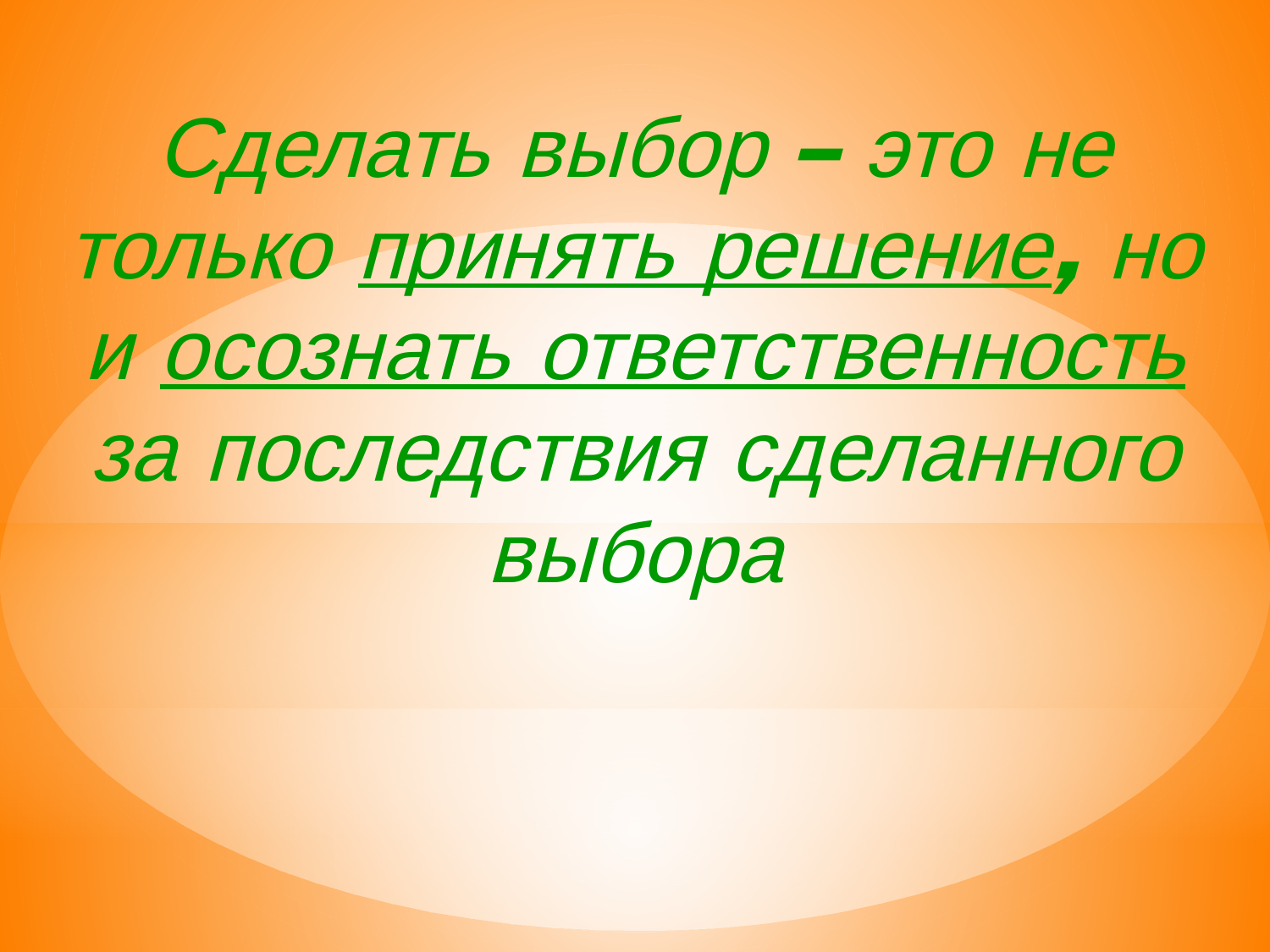

Сделать выбор – это не только принять решение, но и осознать ответственность за последствия сделанного выбора